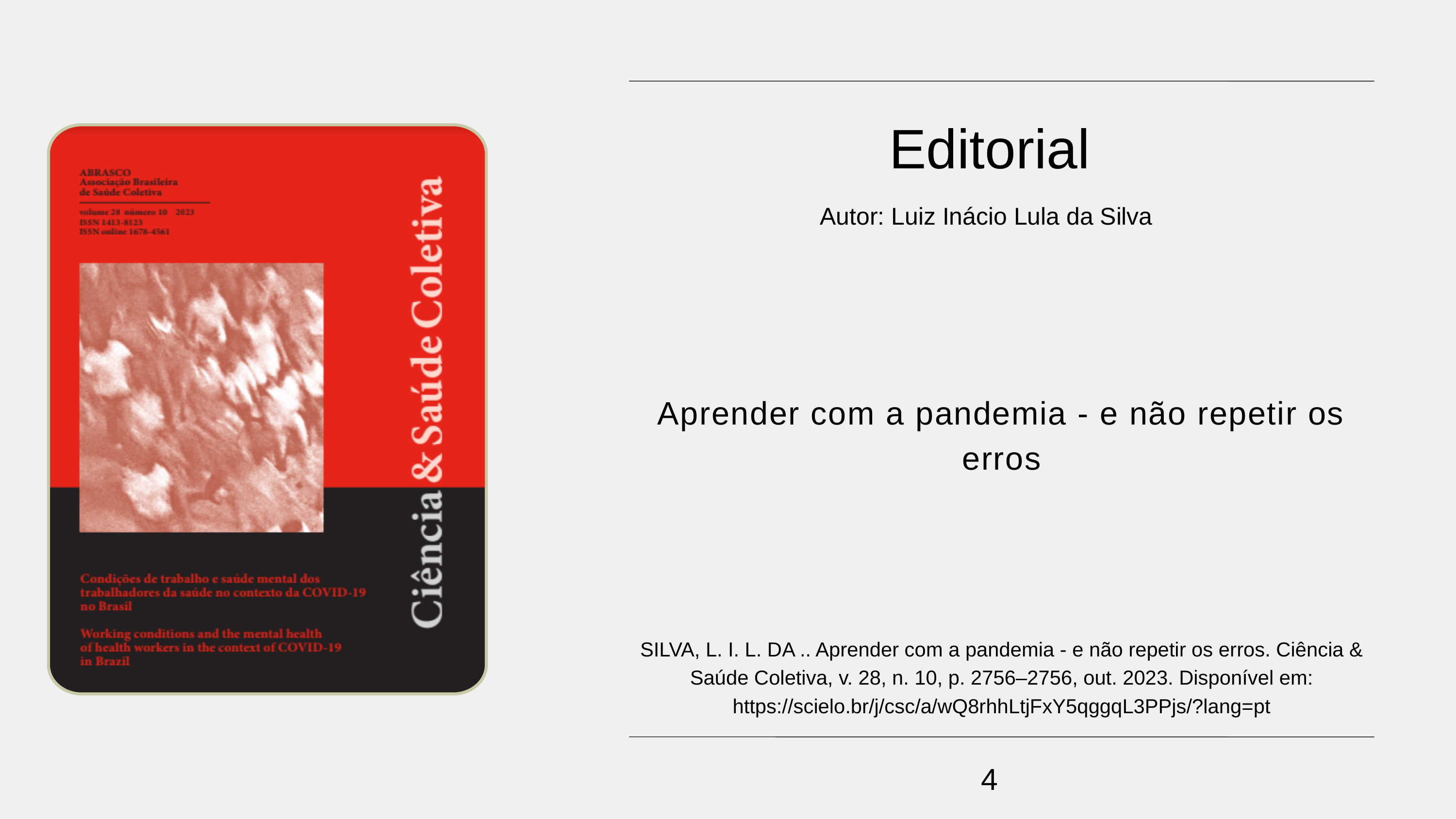

Editorial

Autor: Luiz Inácio Lula da Silva
Aprender com a pandemia - e não repetir os erros
SILVA, L. I. L. DA .. Aprender com a pandemia - e não repetir os erros. Ciência & Saúde Coletiva, v. 28, n. 10, p. 2756–2756, out. 2023. Disponível em: https://scielo.br/j/csc/a/wQ8rhhLtjFxY5qggqL3PPjs/?lang=pt

4